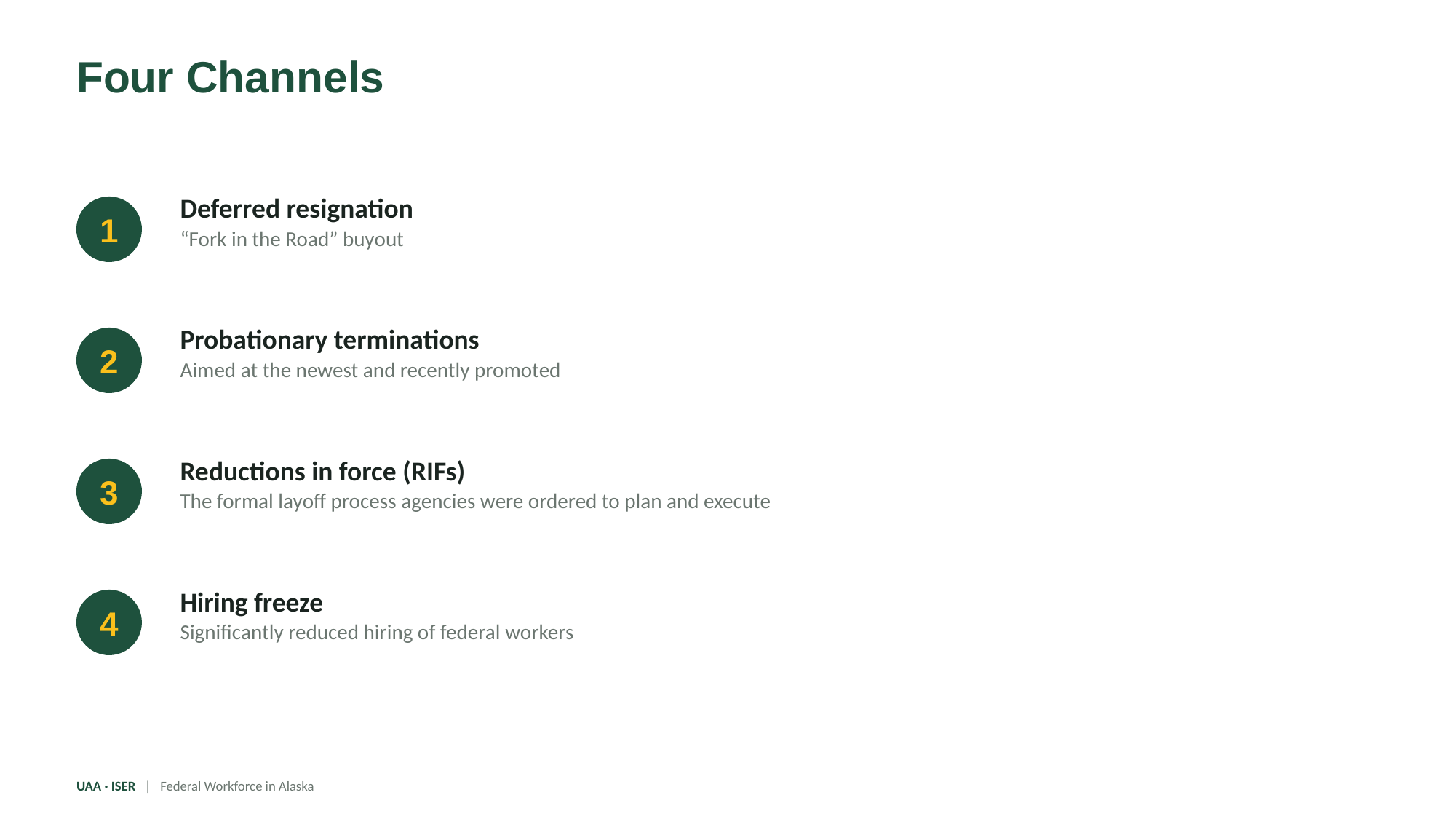

Four Channels
Deferred resignation
“Fork in the Road” buyout

1
Probationary terminations
Aimed at the newest and recently promoted

2
Reductions in force (RIFs)
The formal layoff process agencies were ordered to plan and execute

3
Hiring freeze
Significantly reduced hiring of federal workers

4
UAA · ISER   |   Federal Workforce in Alaska